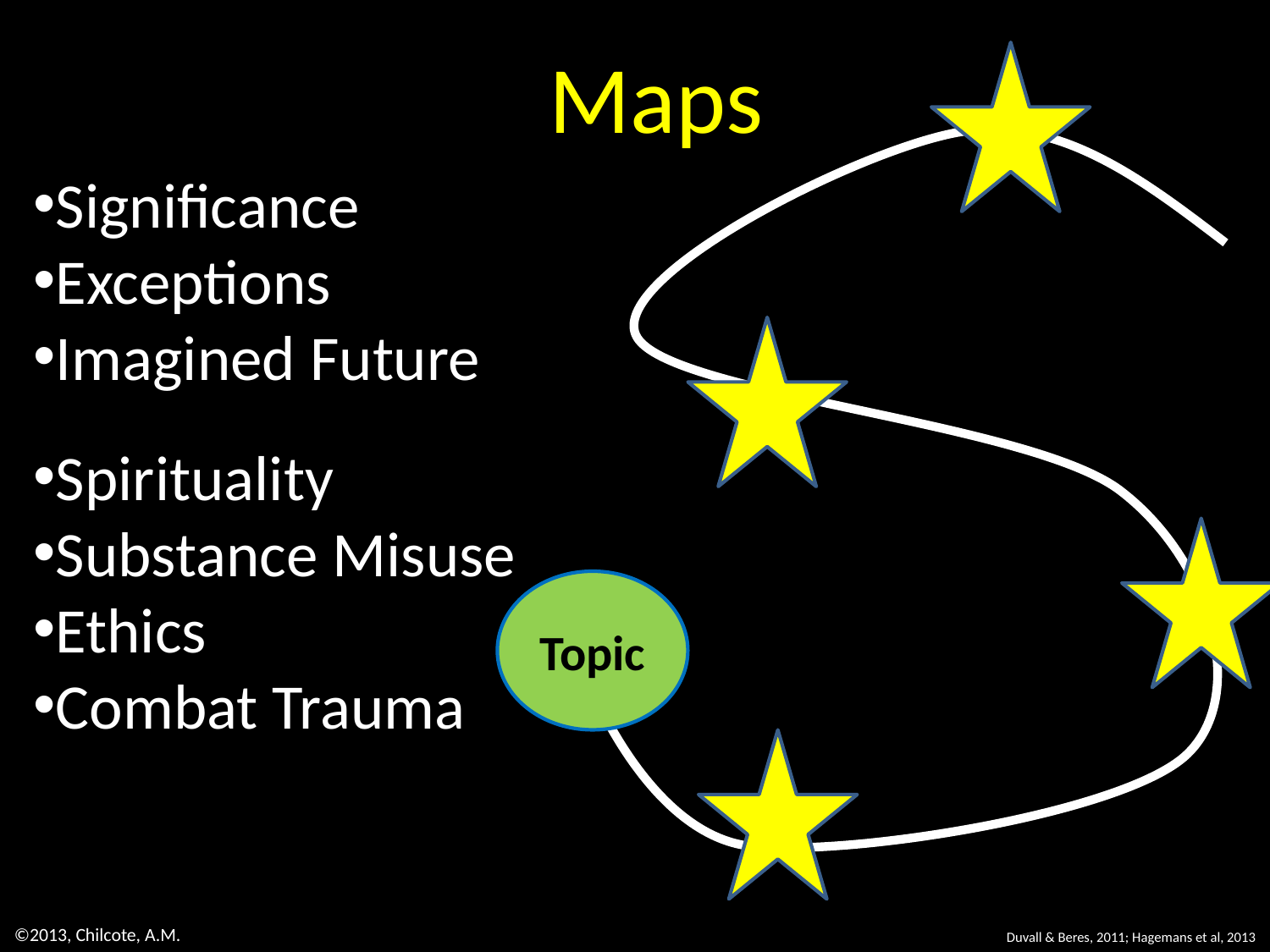

Maps

Significance
Exceptions
Imagined Future

Spirituality
Substance Misuse
Ethics
Combat Trauma

Topic

©2013, Chilcote, A.M.
Duvall & Beres, 2011; Hagemans et al, 2013